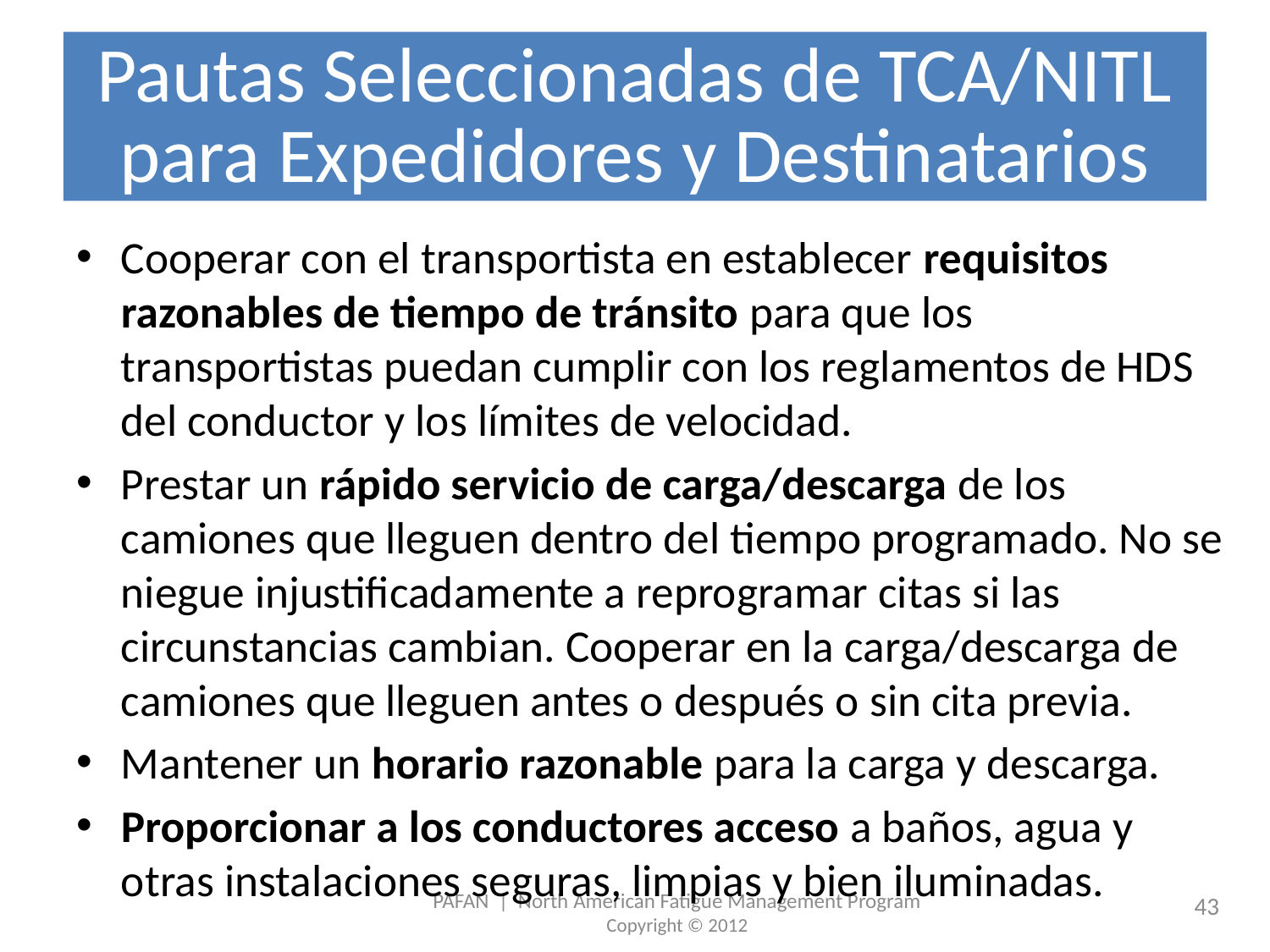

# Pautas Seleccionadas de TCA/NITL para Expedidores y Destinatarios
Cooperar con el transportista en establecer requisitos razonables de tiempo de tránsito para que los transportistas puedan cumplir con los reglamentos de HDS del conductor y los límites de velocidad.
Prestar un rápido servicio de carga/descarga de los camiones que lleguen dentro del tiempo programado. No se niegue injustificadamente a reprogramar citas si las circunstancias cambian. Cooperar en la carga/descarga de camiones que lleguen antes o después o sin cita previa.
Mantener un horario razonable para la carga y descarga.
Proporcionar a los conductores acceso a baños, agua y otras instalaciones seguras, limpias y bien iluminadas.